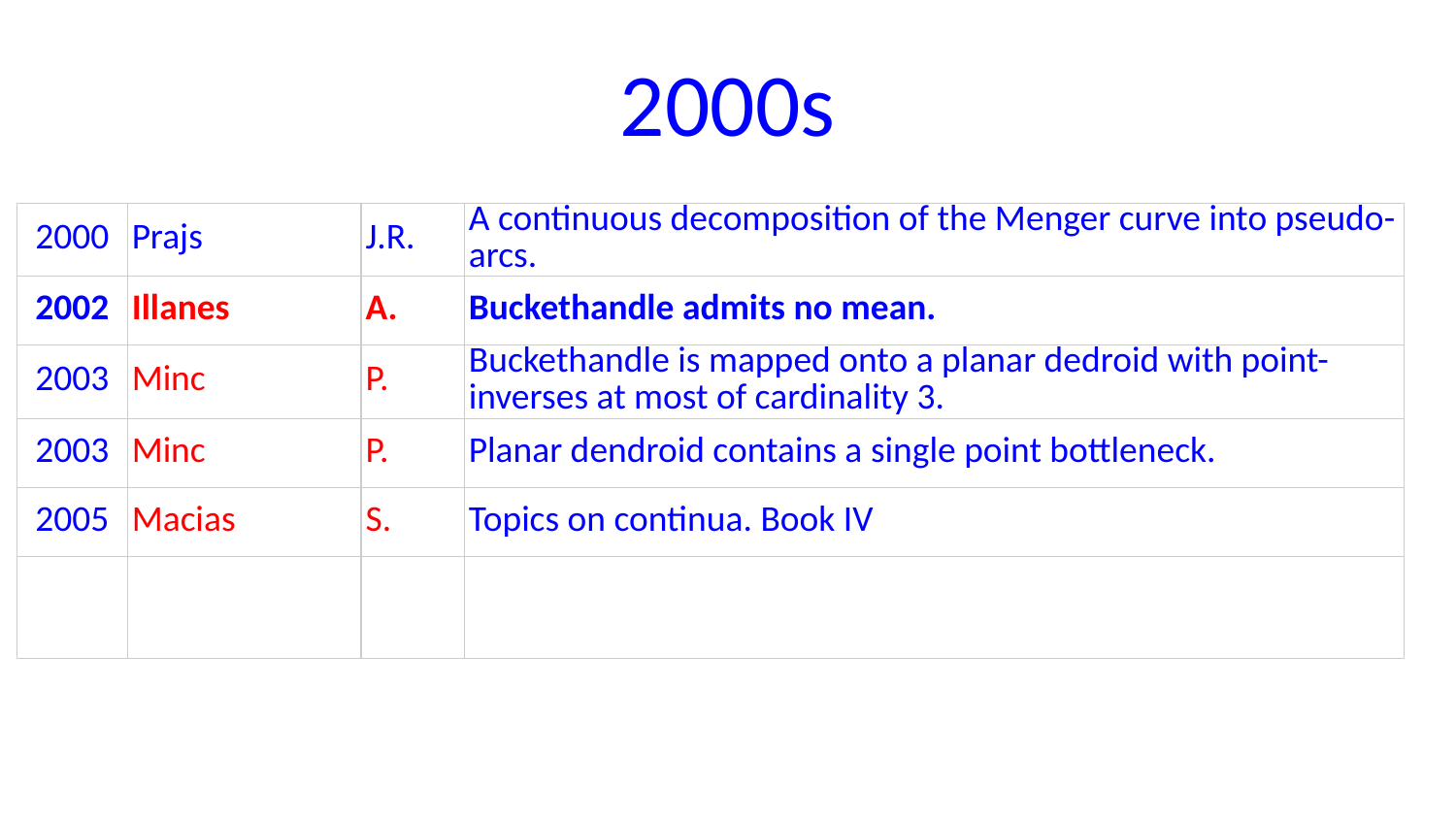

# 2000s
| 2000 | Prajs | J.R. | A continuous decomposition of the Menger curve into pseudo-arcs. |
| --- | --- | --- | --- |
| 2002 | Illanes | A. | Buckethandle admits no mean. |
| 2003 | Minc | P. | Buckethandle is mapped onto a planar dedroid with point-inverses at most of cardinality 3. |
| 2003 | Minc | P. | Planar dendroid contains a single point bottleneck. |
| 2005 | Macias | S. | Topics on continua. Book IV |
|  |  |  |  |